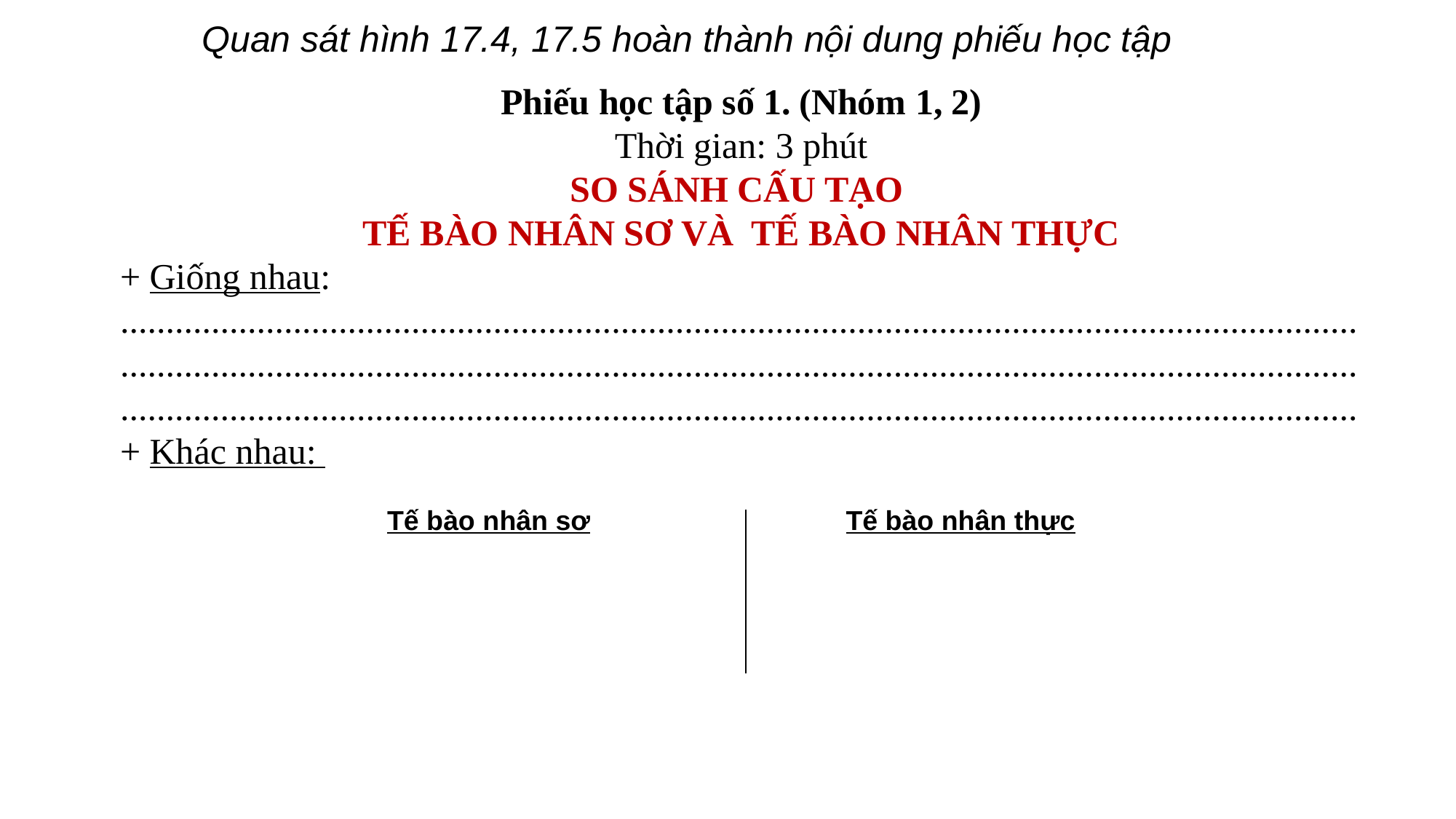

Quan sát hình 17.4, 17.5 hoàn thành nội dung phiếu học tập
Phiếu học tập số 1. (Nhóm 1, 2)
Thời gian: 3 phút
SO SÁNH CẤU TẠO
TẾ BÀO NHÂN SƠ VÀ  TẾ BÀO NHÂN THỰC
+ Giống nhau:
........................................................................................................................................................................................................................................................................................................................................................................................................................
+ Khác nhau:

| Tế bào nhân sơ | Tế bào nhân thực |
| --- | --- |